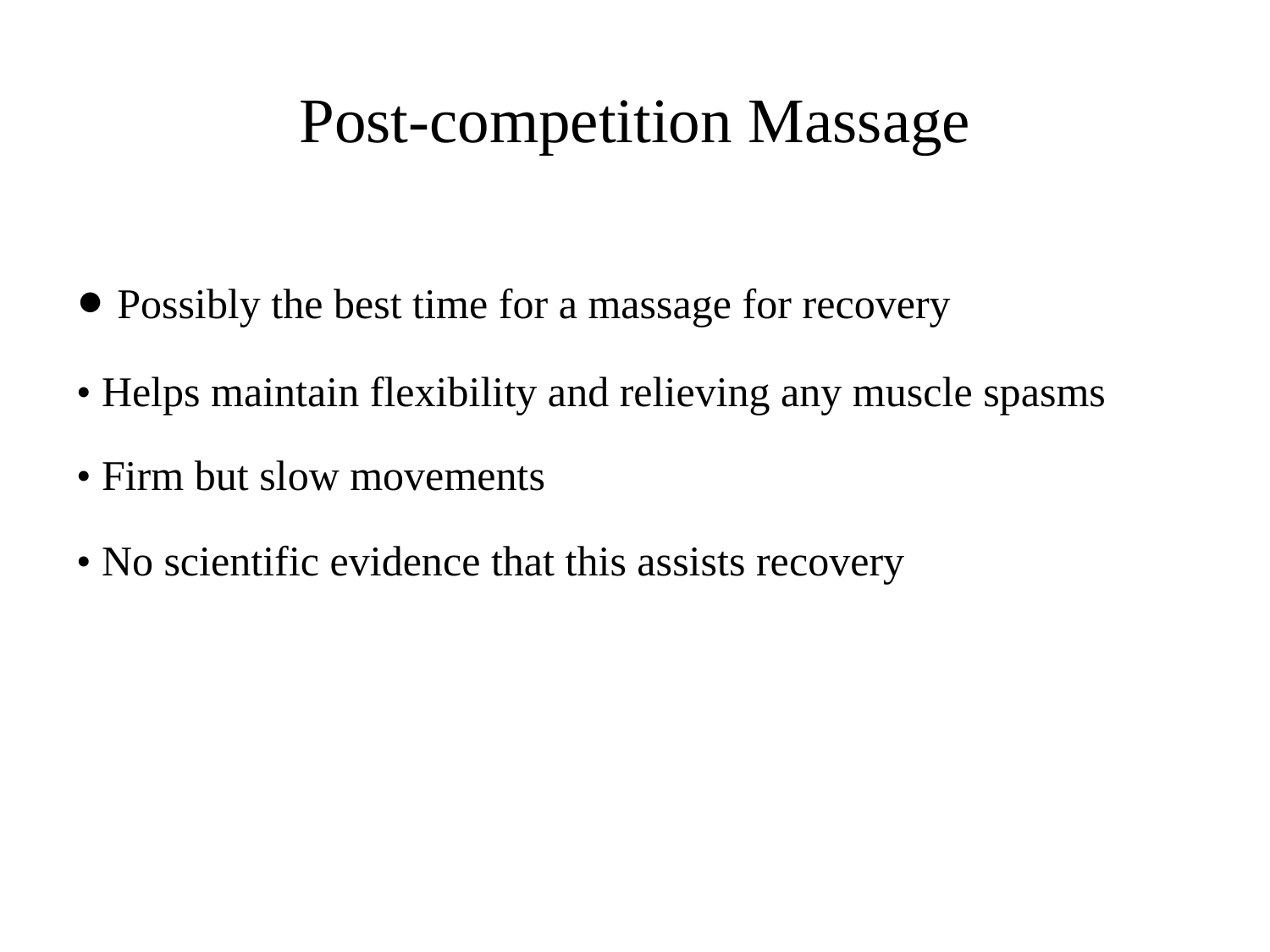

# Post-competition Massage
• Possibly the best time for a massage for recovery
• Helps maintain flexibility and relieving any muscle spasms
• Firm but slow movements
• No scientific evidence that this assists recovery